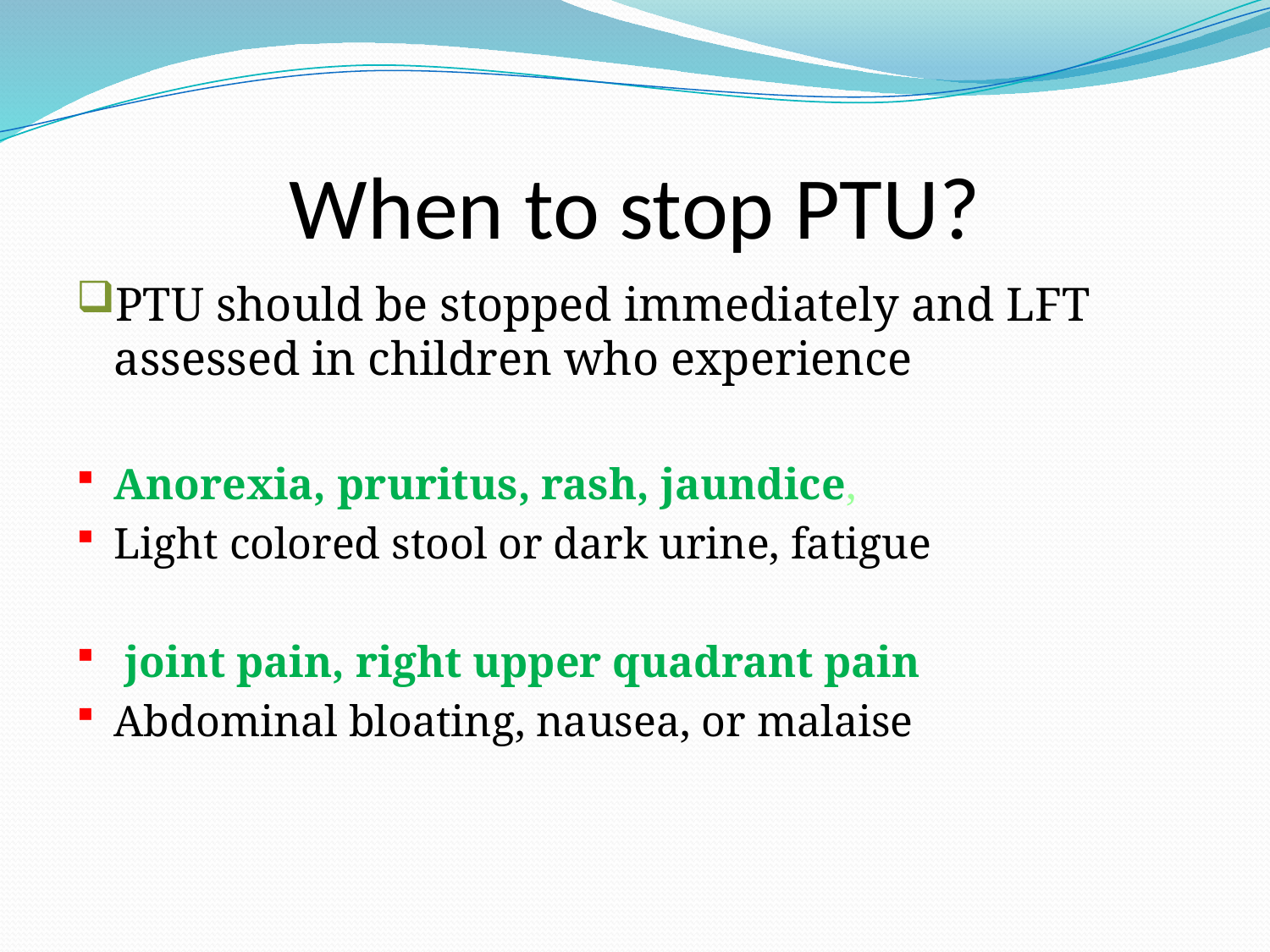

# When to stop PTU?
PTU should be stopped immediately and LFT assessed in children who experience

Anorexia, pruritus, rash, jaundice,
Light colored stool or dark urine, fatigue

 joint pain, right upper quadrant pain
Abdominal bloating, nausea, or malaise